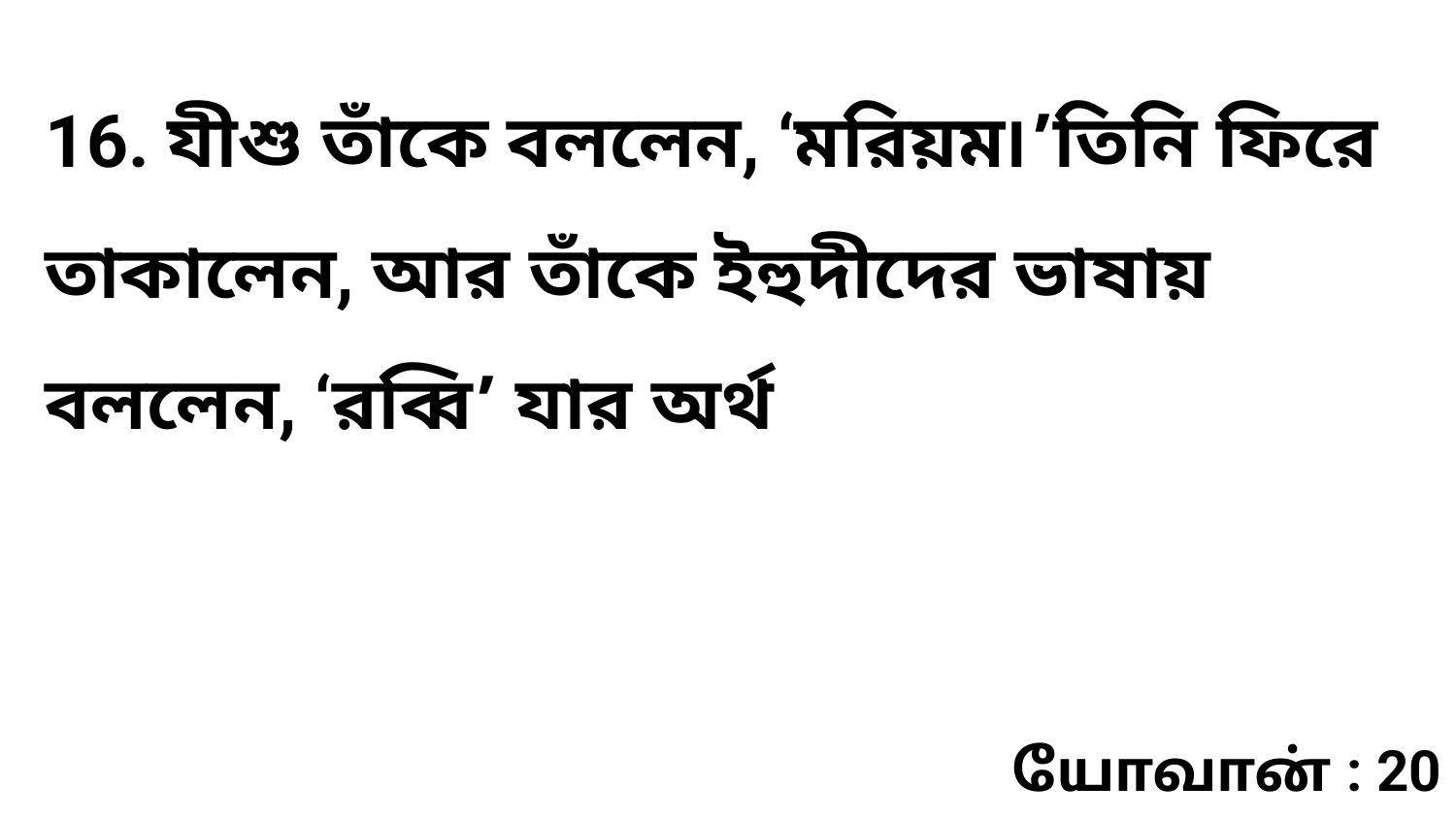

16. যীশু তাঁকে বললেন, ‘মরিয়ম৷’তিনি ফিরে তাকালেন, আর তাঁকে ইহুদীদের ভাষায় বললেন, ‘রব্বি’ যার অর্থ
யோவான் : 20